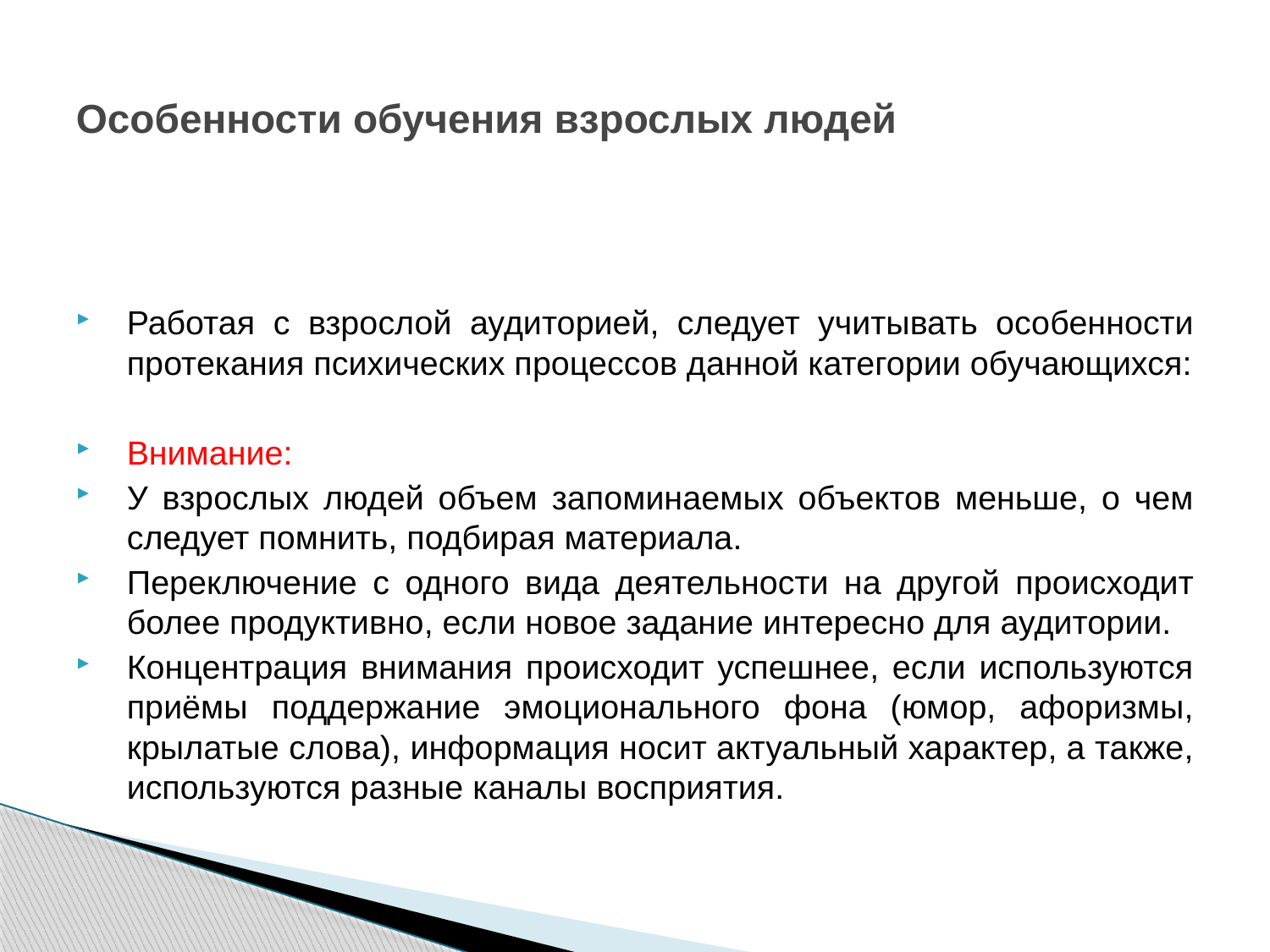

# Особенности обучения взрослых людей

Работая с взрослой аудиторией, следует учитывать особенности протекания психических процессов данной категории обучающихся:

Внимание:
У взрослых людей объем запоминаемых объектов меньше, о чем следует помнить, подбирая материала.
Переключение с одного вида деятельности на другой происходит более продуктивно, если новое задание интересно для аудитории.
Концентрация внимания происходит успешнее, если используются приёмы поддержание эмоционального фона (юмор, афоризмы, крылатые слова), информация носит актуальный характер, а также, используются разные каналы восприятия.